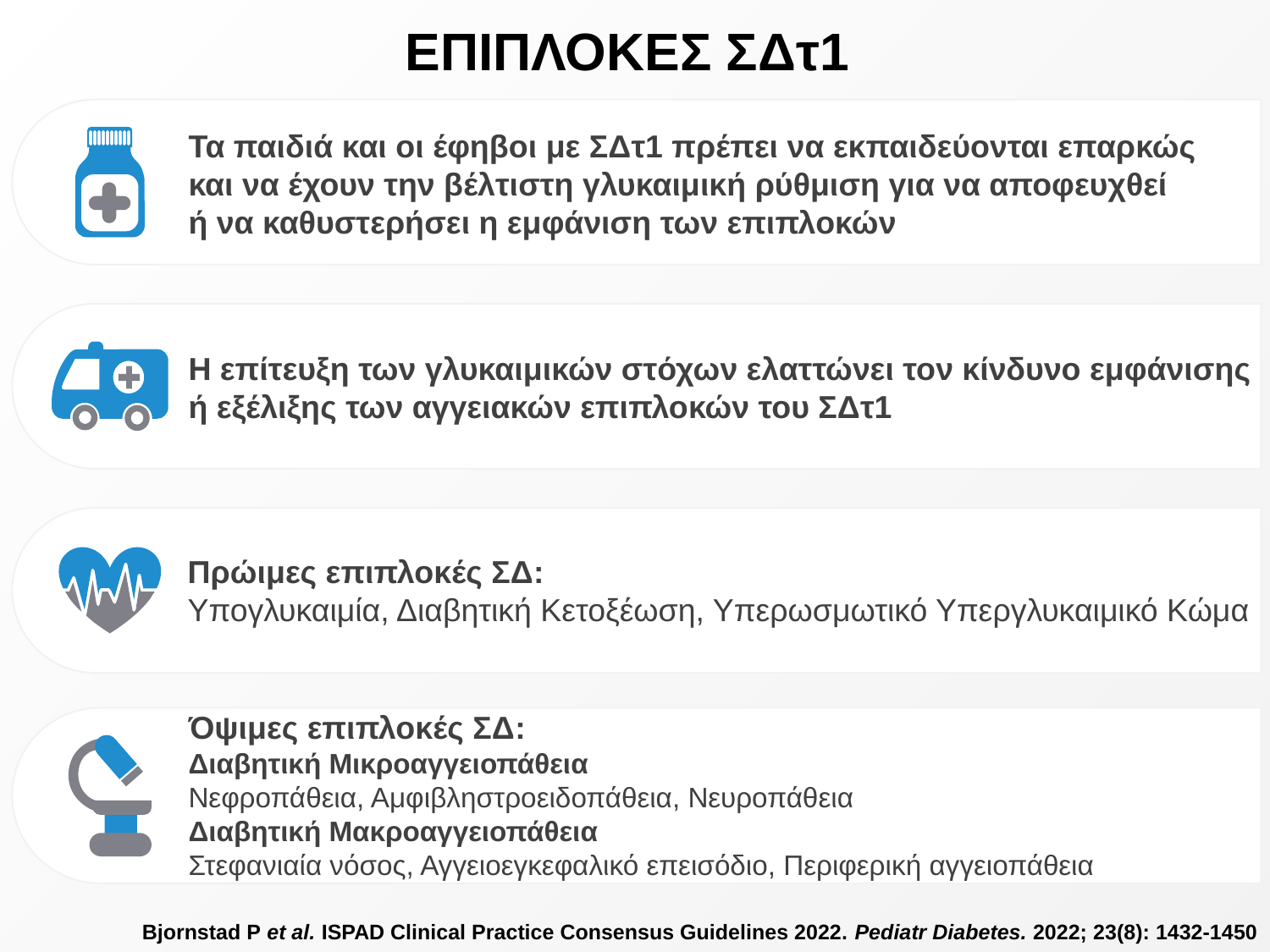

ΕΠΙΠΛΟΚΕΣ ΣΔτ1

Τα παιδιά και οι έφηβοι με ΣΔτ1 πρέπει να εκπαιδεύονται επαρκώς
και να έχουν την βέλτιστη γλυκαιμική ρύθμιση για να αποφευχθεί
ή να καθυστερήσει η εμφάνιση των επιπλοκών

Η επίτευξη των γλυκαιμικών στόχων ελαττώνει τον κίνδυνο εμφάνισης
ή εξέλιξης των αγγειακών επιπλοκών του ΣΔτ1

Πρώιμες επιπλοκές ΣΔ:
Υπογλυκαιμία, Διαβητική Κετοξέωση, Υπερωσμωτικό Υπεργλυκαιμικό Κώμα

Όψιμες επιπλοκές ΣΔ:
Διαβητική Μικροαγγειοπάθεια
Νεφροπάθεια, Αμφιβληστροειδοπάθεια, Νευροπάθεια
Διαβητική Μακροαγγειοπάθεια
Στεφανιαία νόσος, Αγγειοεγκεφαλικό επεισόδιο, Περιφερική αγγειοπάθεια

Bjornstad P et al. ISPAD Clinical Practice Consensus Guidelines 2022. Pediatr Diabetes. 2022; 23(8): 1432-1450